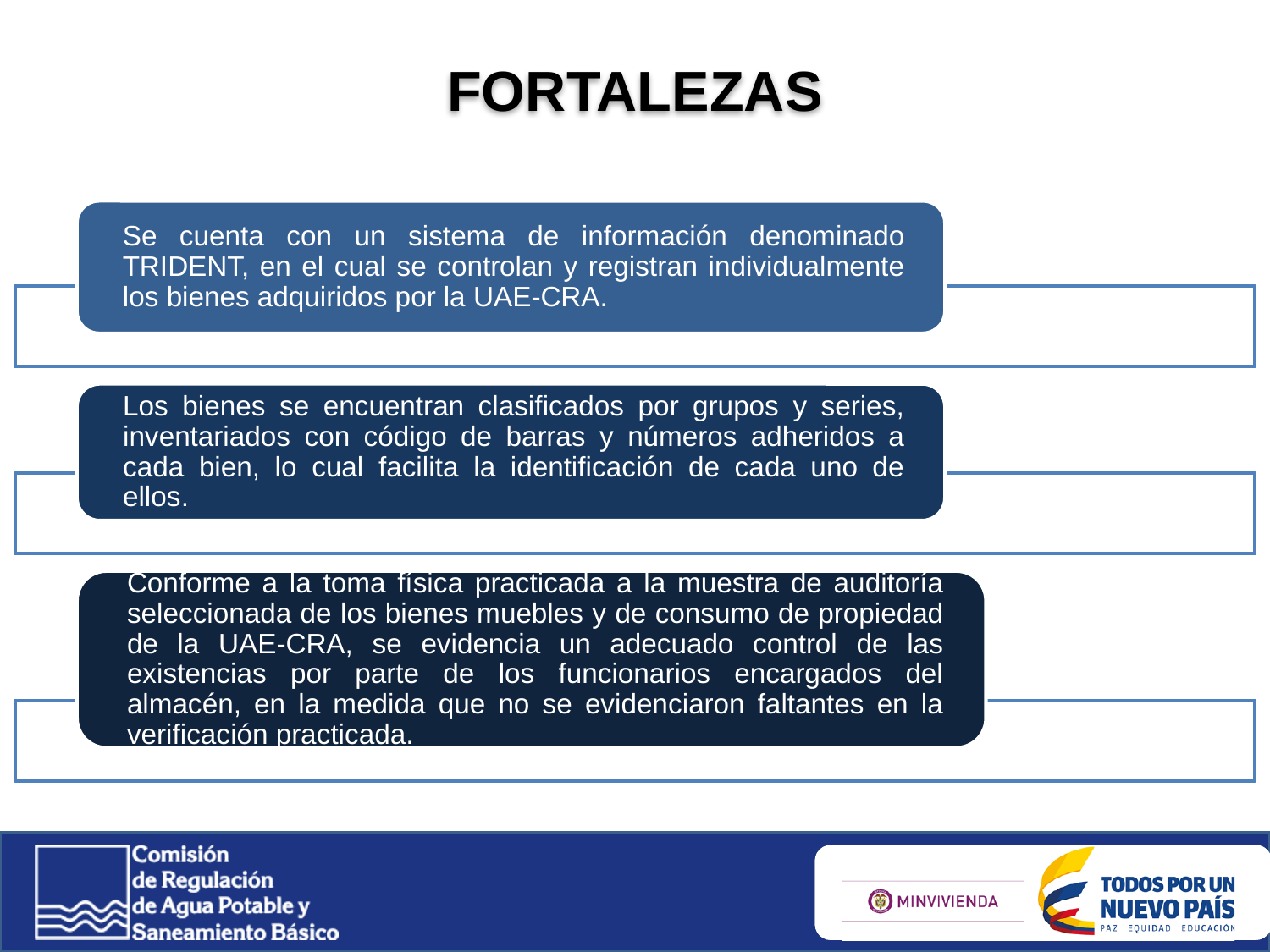

FORTALEZAS

Se cuenta con un sistema de información denominado TRIDENT, en el cual se controlan y registran individualmente los bienes adquiridos por la UAE-CRA.
Los bienes se encuentran clasificados por grupos y series, inventariados con código de barras y números adheridos a cada bien, lo cual facilita la identificación de cada uno de ellos.
Conforme a la toma física practicada a la muestra de auditoría seleccionada de los bienes muebles y de consumo de propiedad de la UAE-CRA, se evidencia un adecuado control de las existencias por parte de los funcionarios encargados del almacén, en la medida que no se evidenciaron faltantes en la verificación practicada.